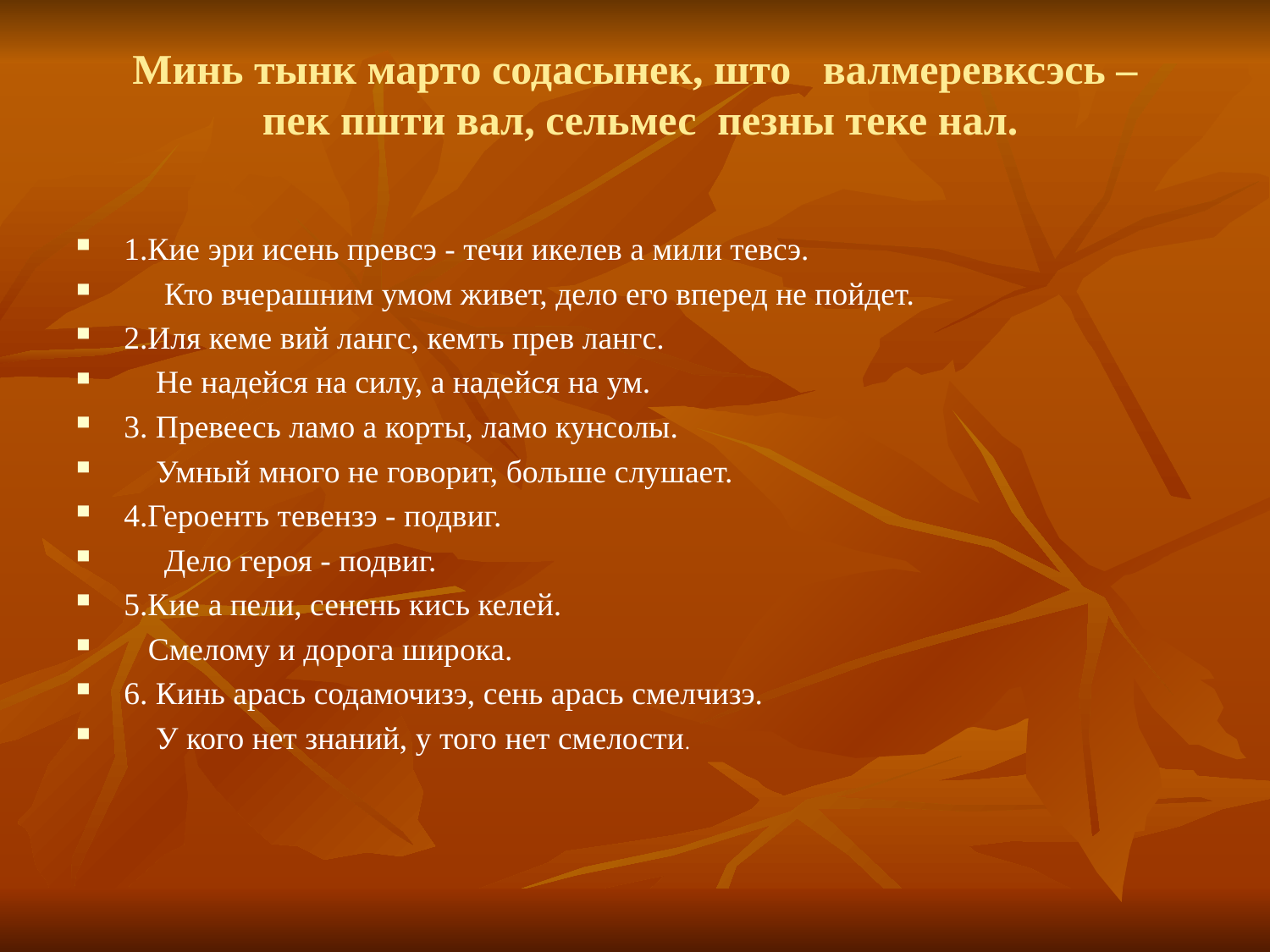

# Минь тынк марто содасынек, што   валмеревксэсь – пек пшти вал, сельмес  пезны теке нал.
1.Кие эри исень превсэ - течи икелев а мили тевсэ.
     Кто вчерашним умом живет, дело его вперед не пойдет.
2.Иля кеме вий лангс, кемть прев лангс.
    Не надейся на силу, а надейся на ум.
3. Превеесь ламо а корты, ламо кунсолы.
    Умный много не говорит, больше слушает.
4.Героенть тевензэ - подвиг.
     Дело героя - подвиг.
5.Кие а пели, сенень кись келей.
   Смелому и дорога широка.
6. Кинь арась содамочизэ, сень арась смелчизэ.
    У кого нет знаний, у того нет смелости.